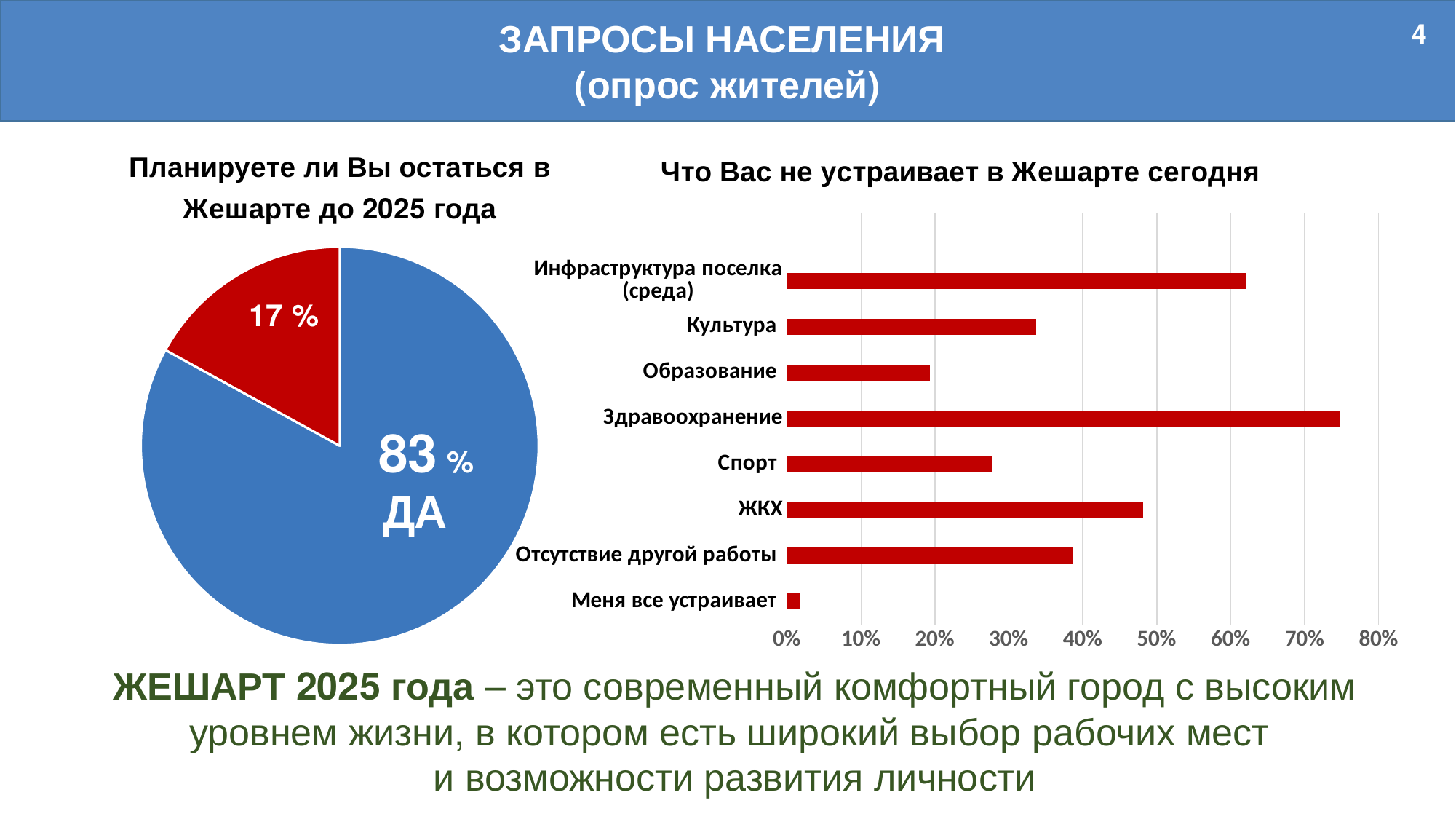

ЗАПРОСЫ НАСЕЛЕНИЯ
(опрос жителей)
4

### Chart: Планируете ли Вы остаться в Жешарте до 2025 года

| Category | Планируете ли Вы остаться в Жешарте до 2025 года |
|---|---|
| Планирую | 83.0 |
| Не планирую | 17.0 |

### Chart: Что Вас не устраивает в Жешарте сегодня

| Category | Столбец1 |
|---|---|
| Меня все устраивает  | 0.018 |
| Отсутствие другой работы  | 0.386 |
| ЖКХ | 0.482 |
| Спорт  | 0.277 |
| Здравоохранение | 0.747 |
| Образование  | 0.193 |
| Культура  | 0.337 |
| Инфраструктура поселка (среда) | 0.62 |
ЖЕШАРТ 2025 года – это современный комфортный город с высоким уровнем жизни, в котором есть широкий выбор рабочих мест
и возможности развития личности